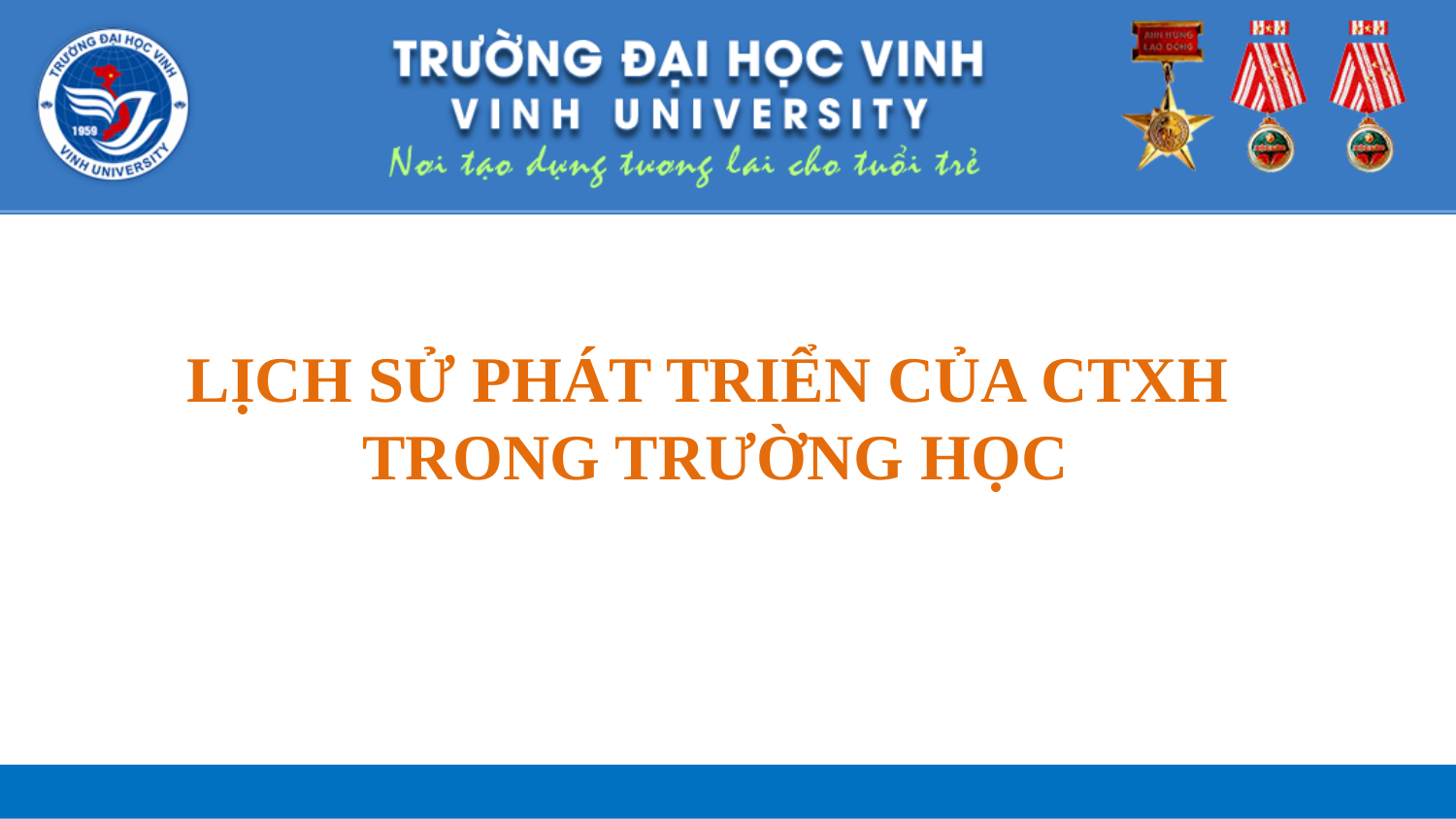

# LỊCH SỬ PHÁT TRIỂN CỦA CTXH TRONG TRƯỜNG HỌC